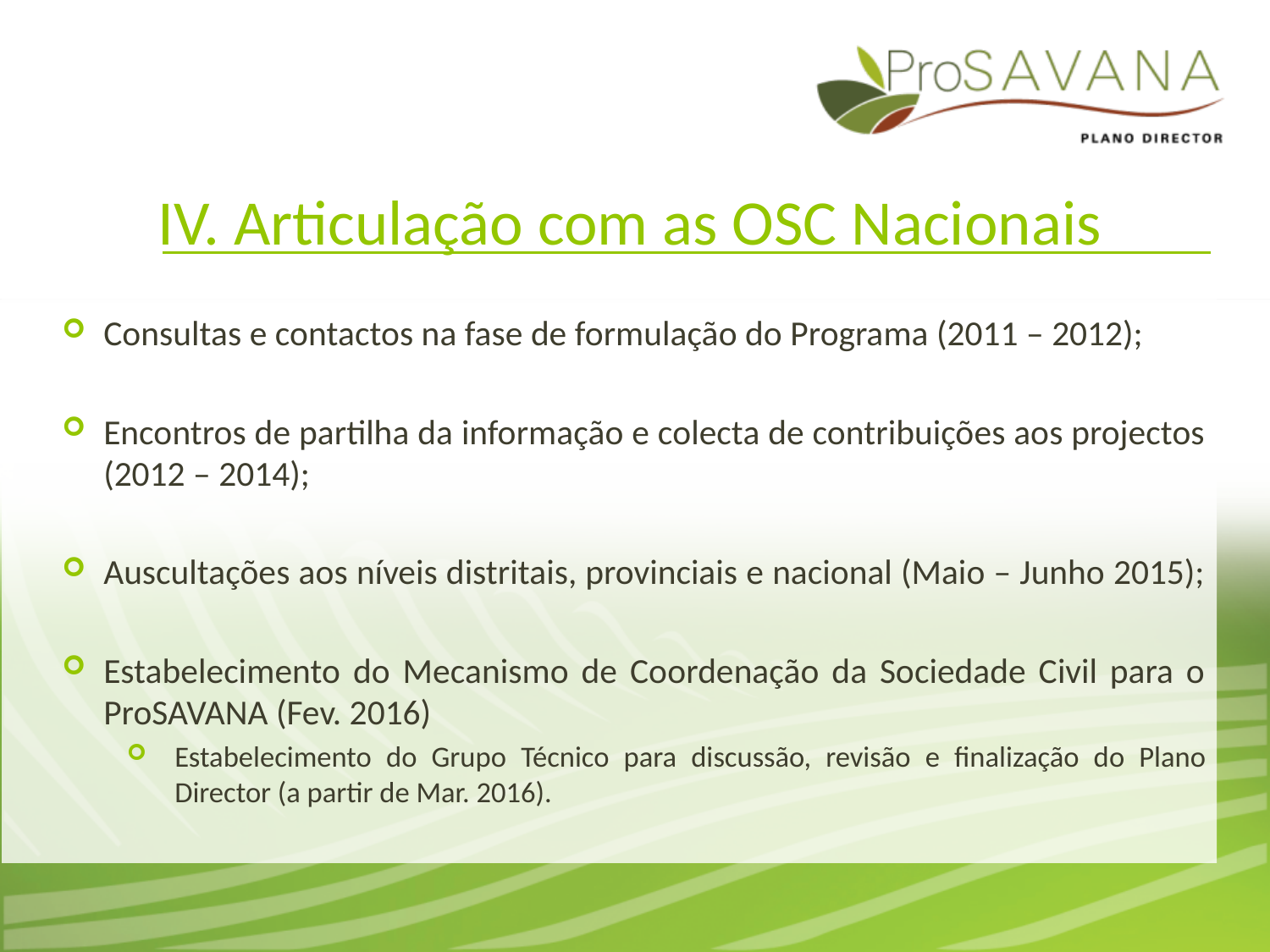

# IV. Articulação com as OSC Nacionais
Consultas e contactos na fase de formulação do Programa (2011 – 2012);

Encontros de partilha da informação e colecta de contribuições aos projectos (2012 – 2014);

Auscultações aos níveis distritais, provinciais e nacional (Maio – Junho 2015);

Estabelecimento do Mecanismo de Coordenação da Sociedade Civil para o ProSAVANA (Fev. 2016)
Estabelecimento do Grupo Técnico para discussão, revisão e finalização do Plano Director (a partir de Mar. 2016).